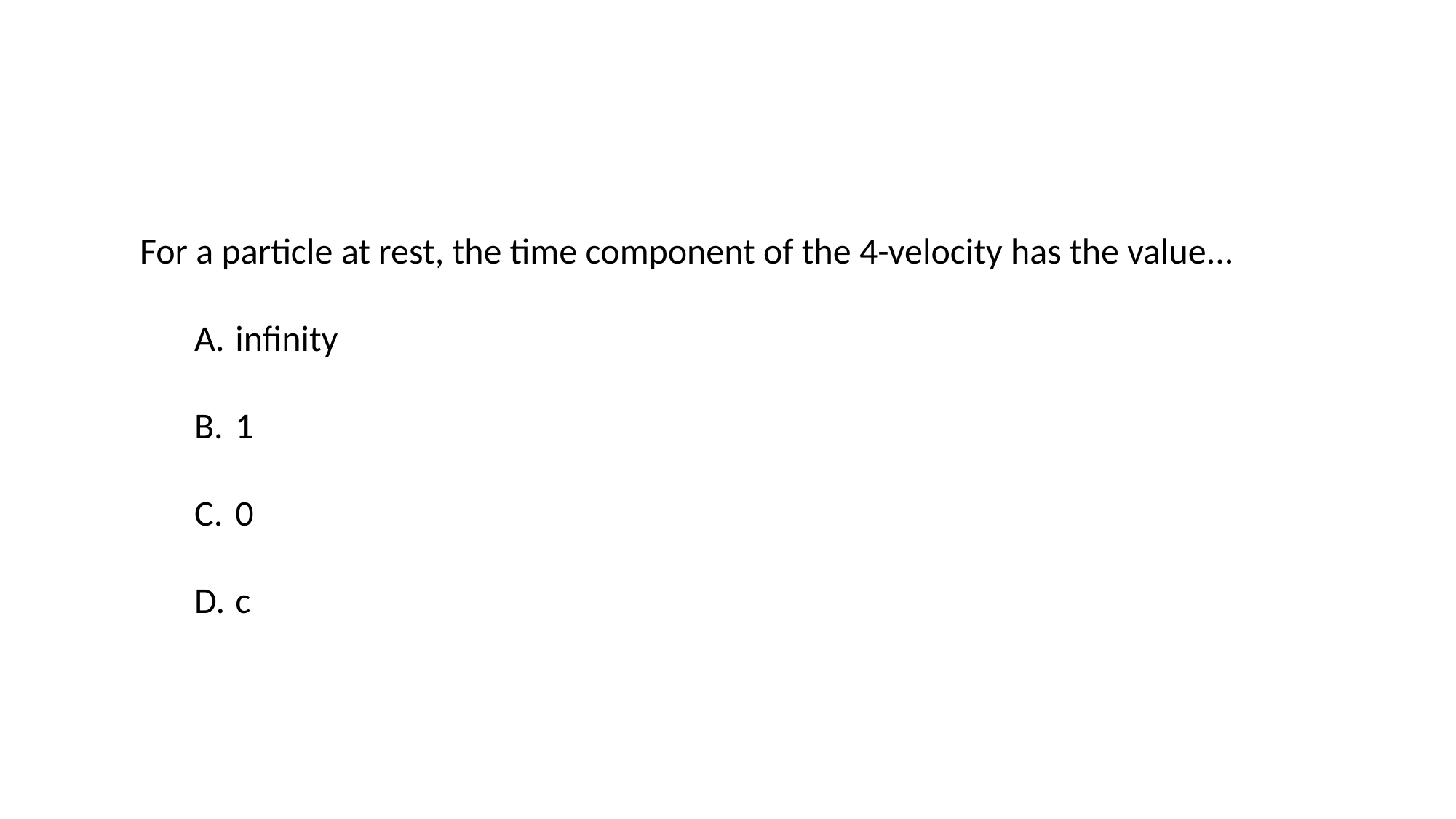

For a particle at rest, the time component of the 4-velocity has the value...

infinity

1

0

c